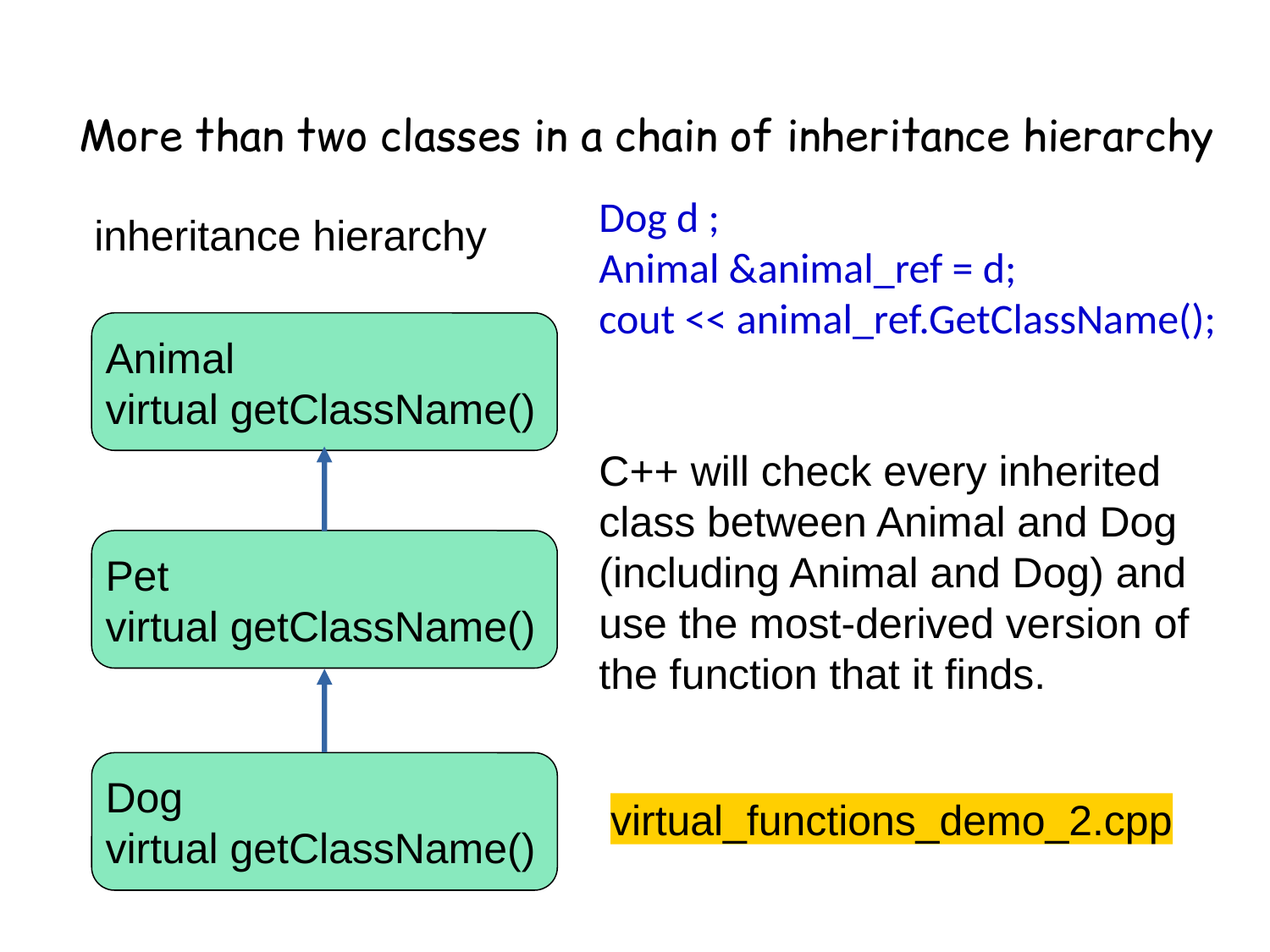

# More than two classes in a chain of inheritance hierarchy
Dog d ;
Animal &animal_ref = d;
cout << animal_ref.GetClassName();

C++ will check every inherited class between Animal and Dog (including Animal and Dog) and use the most-derived version of the function that it finds.
inheritance hierarchy

Animal
virtual getClassName()

Pet
virtual getClassName()

Dog
virtual getClassName()
virtual_functions_demo_2.cpp